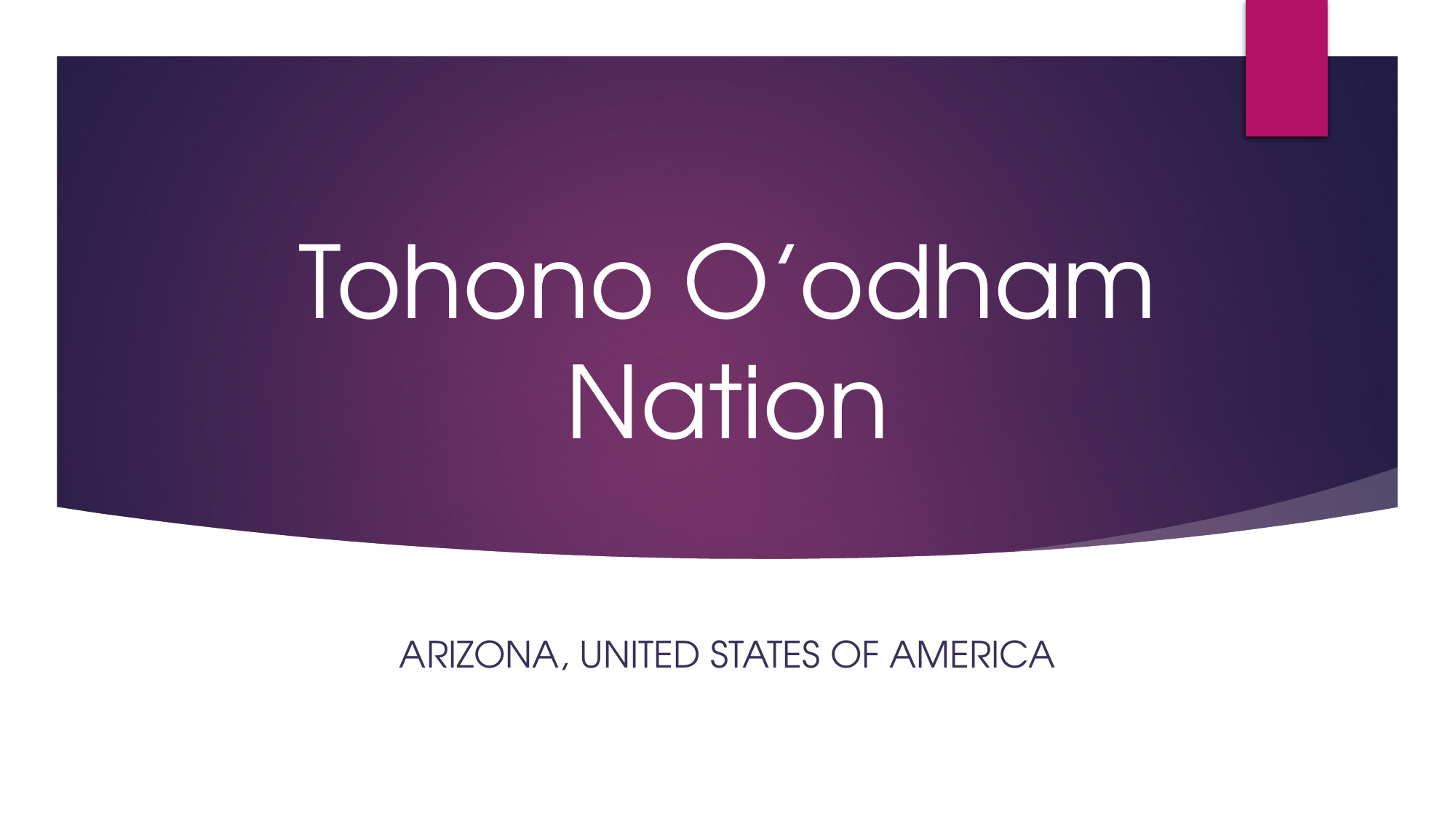

# Tohono O’odham Nation

Arizona, United States of America